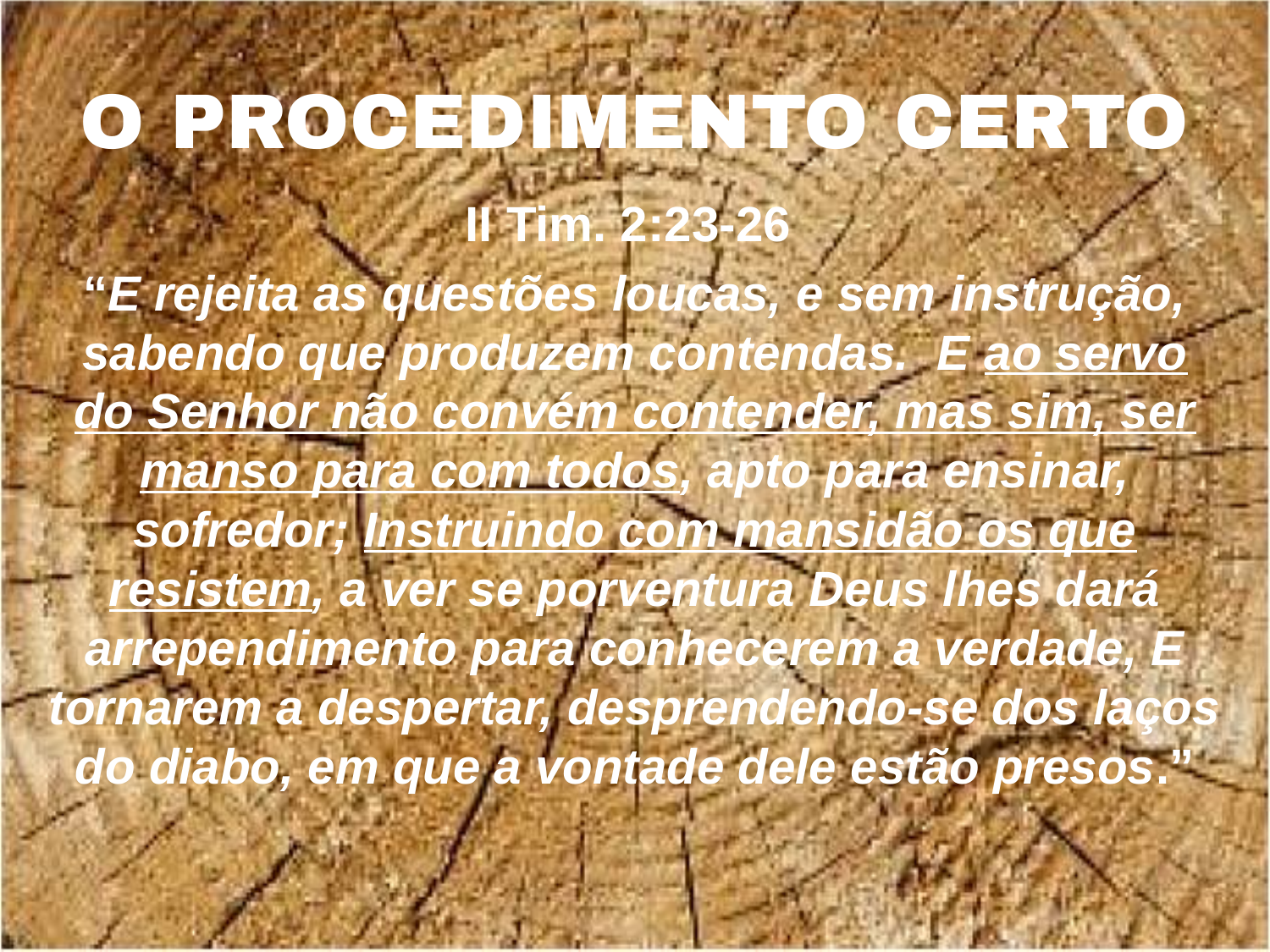

O PROCEDIMENTO CERTO
II Tim. 2:23-26
“E rejeita as questões loucas, e sem instrução, sabendo que produzem contendas.  E ao servo do Senhor não convém contender, mas sim, ser manso para com todos, apto para ensinar, sofredor; Instruindo com mansidão os que resistem, a ver se porventura Deus lhes dará arrependimento para conhecerem a verdade, E tornarem a despertar, desprendendo-se dos laços do diabo, em que a vontade dele estão presos.”